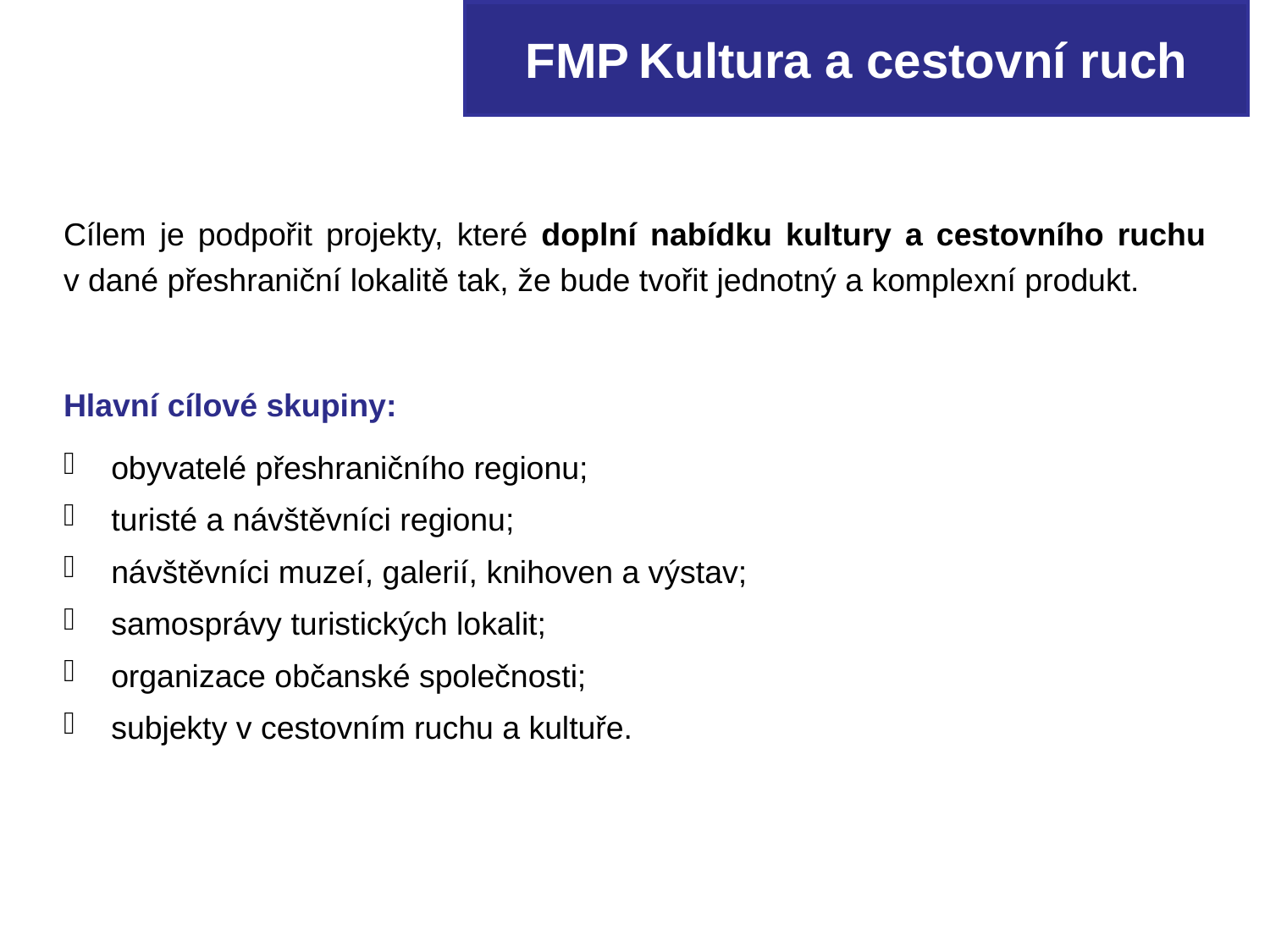

FMP Kultura a cestovní ruch

Cílem je podpořit projekty, které doplní nabídku kultury a cestovního ruchu v dané přeshraniční lokalitě tak, že bude tvořit jednotný a komplexní produkt.

Hlavní cílové skupiny:
obyvatelé přeshraničního regionu;
turisté a návštěvníci regionu;
návštěvníci muzeí, galerií, knihoven a výstav;
samosprávy turistických lokalit;
organizace občanské společnosti;
subjekty v cestovním ruchu a kultuře.